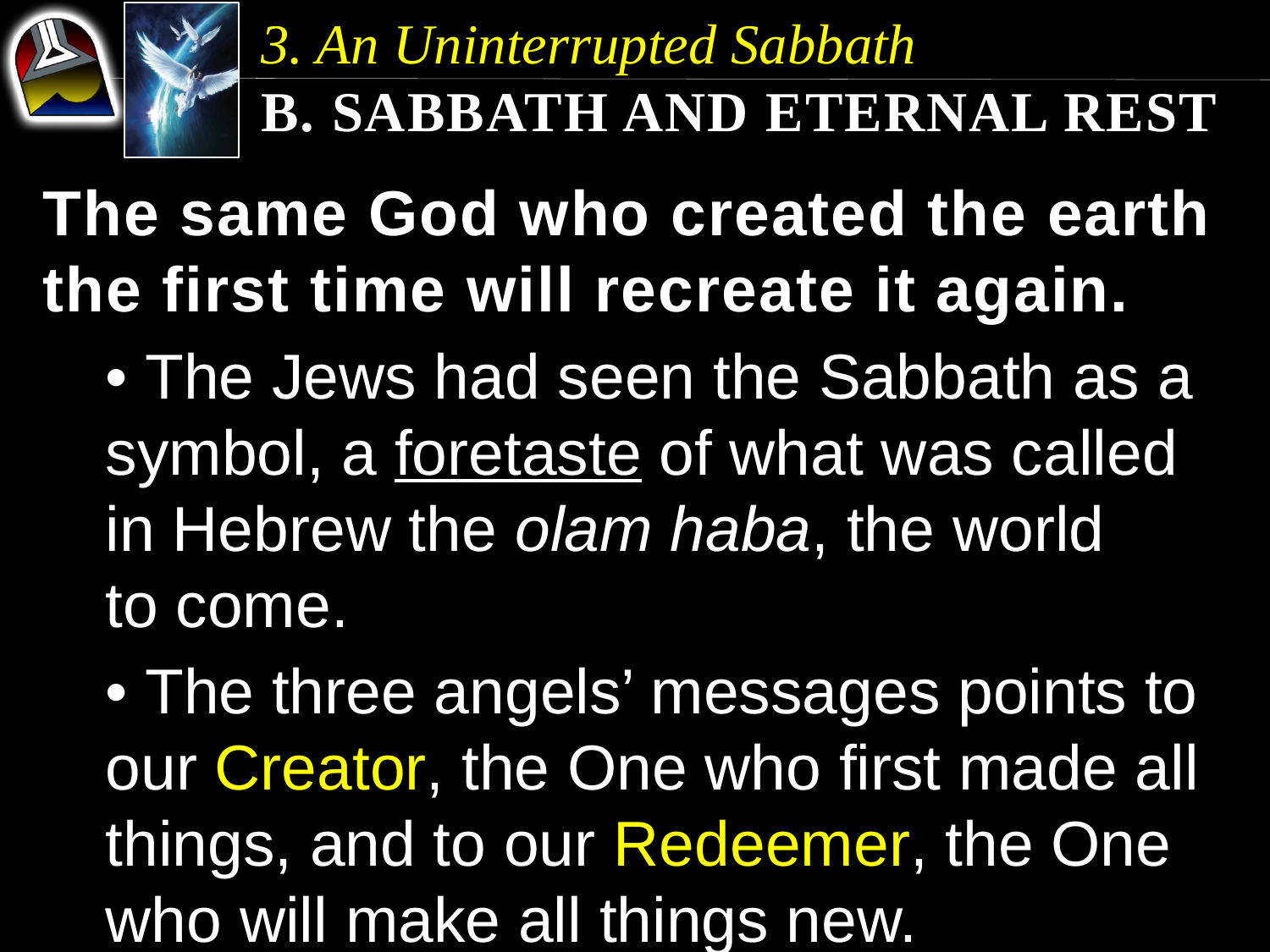

3. An Uninterrupted Sabbath
b. Sabbath and Eternal Rest
The same God who created the earth the first time will recreate it again.
	• The Jews had seen the Sabbath as a 	symbol, a foretaste of what was called   	in Hebrew the olam haba, the world     	to come.
	• The three angels’ messages points to 	our Creator, the One who first made all 	things, and to our Redeemer, the One 	who will make all things new.